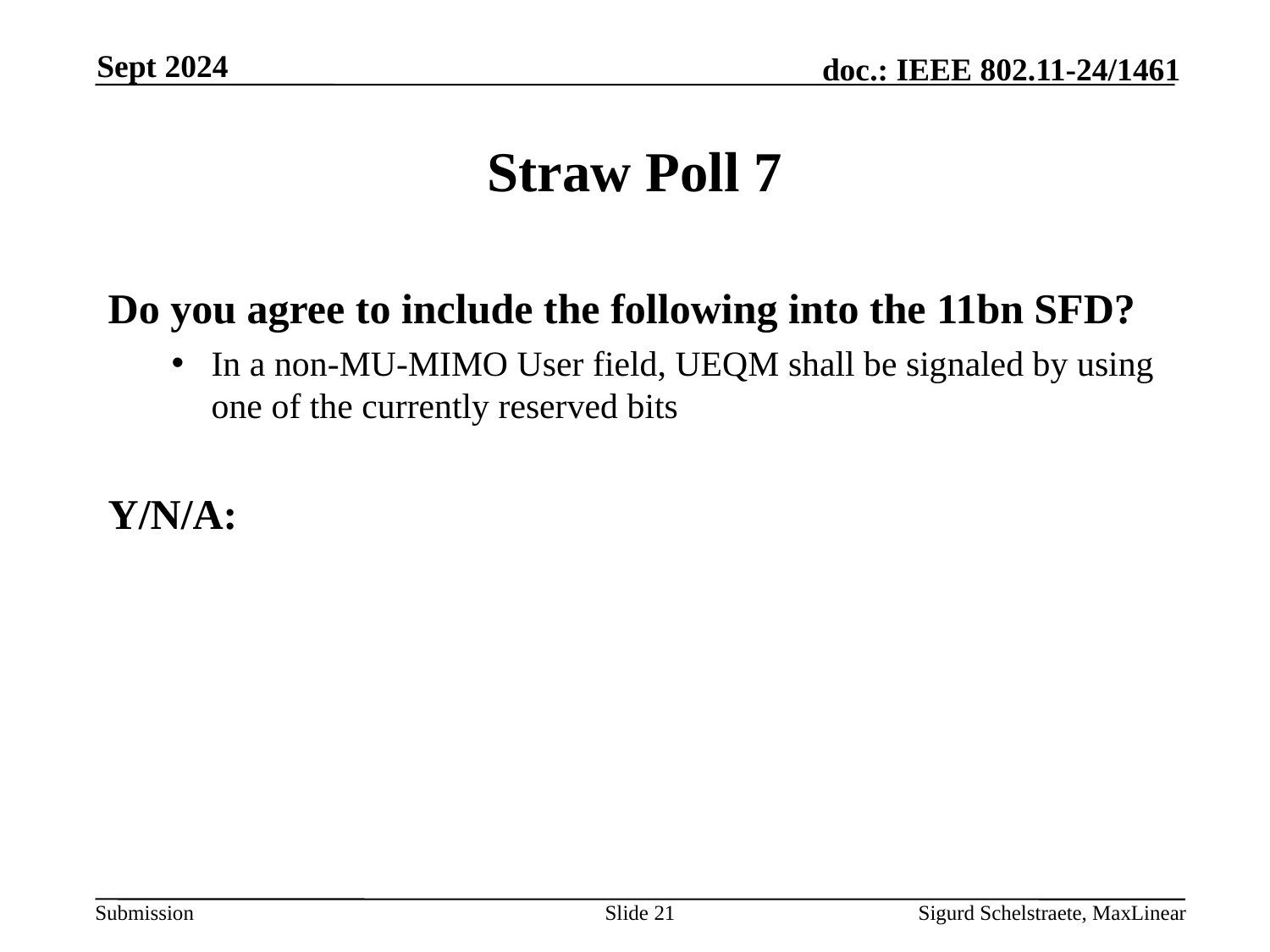

Sept 2024
# Straw Poll 7
Do you agree to include the following into the 11bn SFD?
In a non-MU-MIMO User field, UEQM shall be signaled by using one of the currently reserved bits

Y/N/A:
Slide 21
Sigurd Schelstraete, MaxLinear